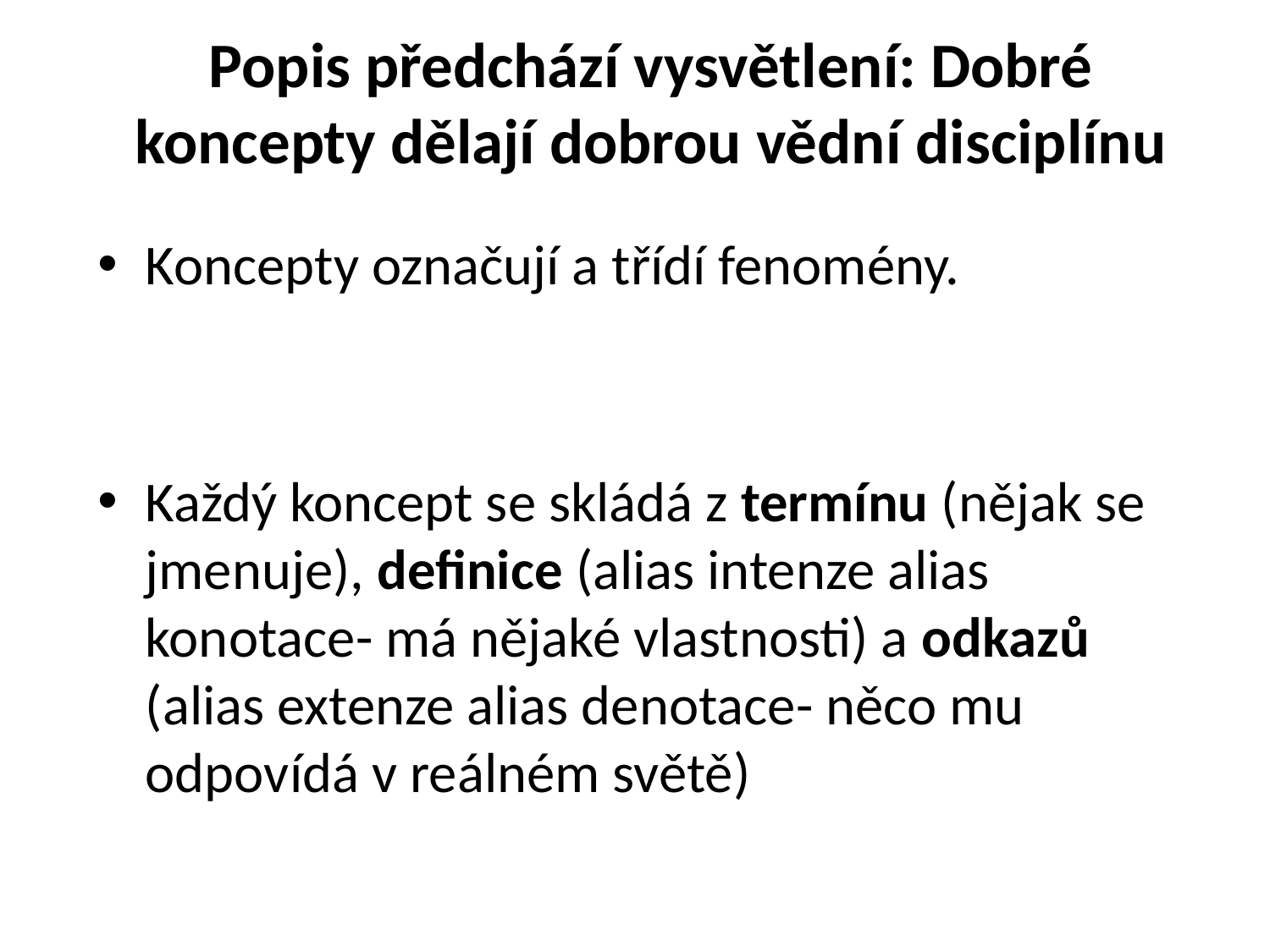

# Popis předchází vysvětlení: Dobré koncepty dělají dobrou vědní disciplínu
Koncepty označují a třídí fenomény.

Každý koncept se skládá z termínu (nějak se jmenuje), definice (alias intenze alias konotace- má nějaké vlastnosti) a odkazů (alias extenze alias denotace- něco mu odpovídá v reálném světě)